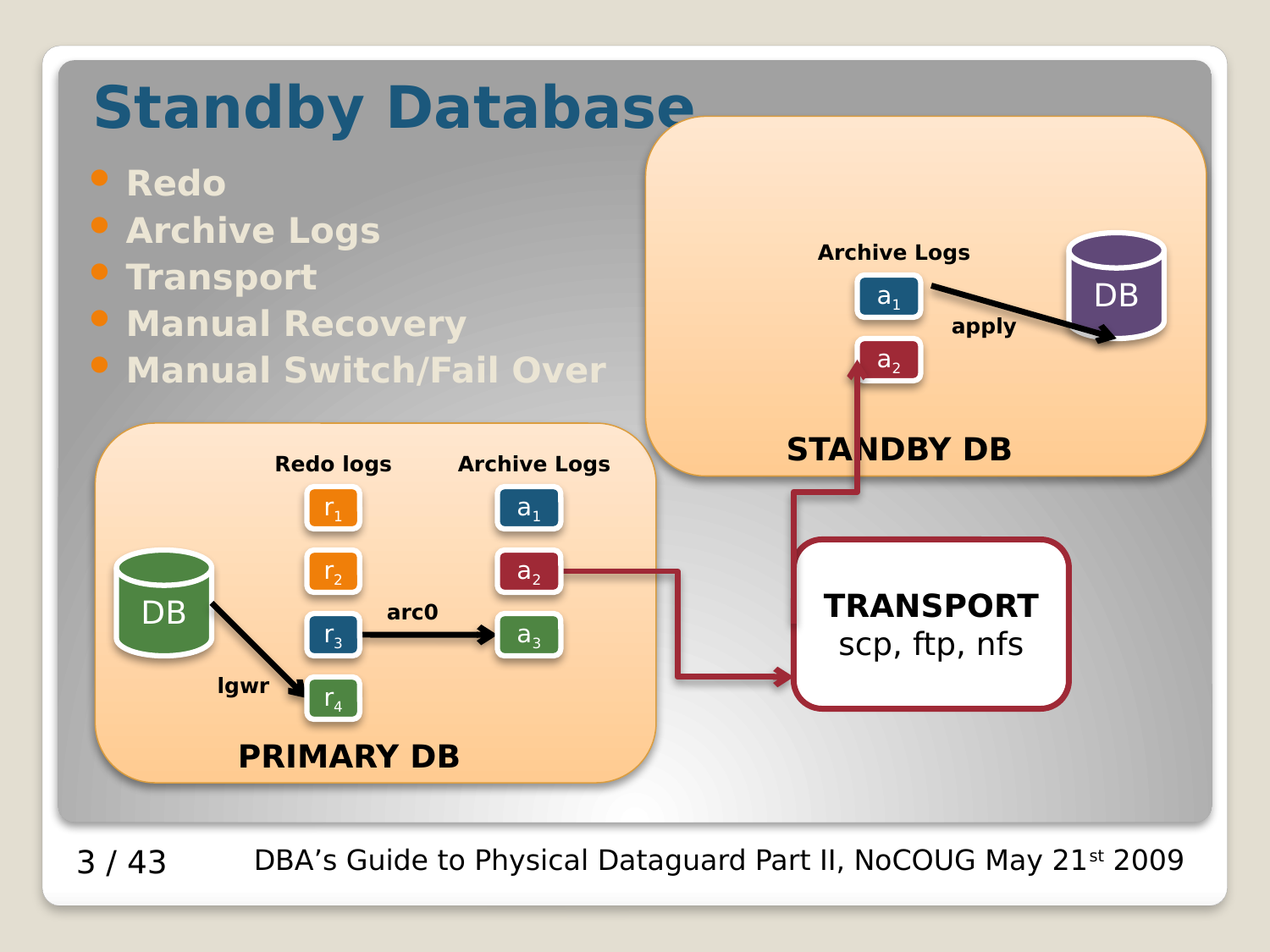

# Standby Database

DB
STANDBY DB
Redo
Archive Logs
Transport
Manual Recovery
Manual Switch/Fail Over
Archive Logs
a1
a2
TRANSPORT
scp, ftp, nfs
apply

DB
PRIMARY DB
Redo logs
r1
r2
r3
lgwr
r4
Archive Logs
a1
a2
arc0
a3